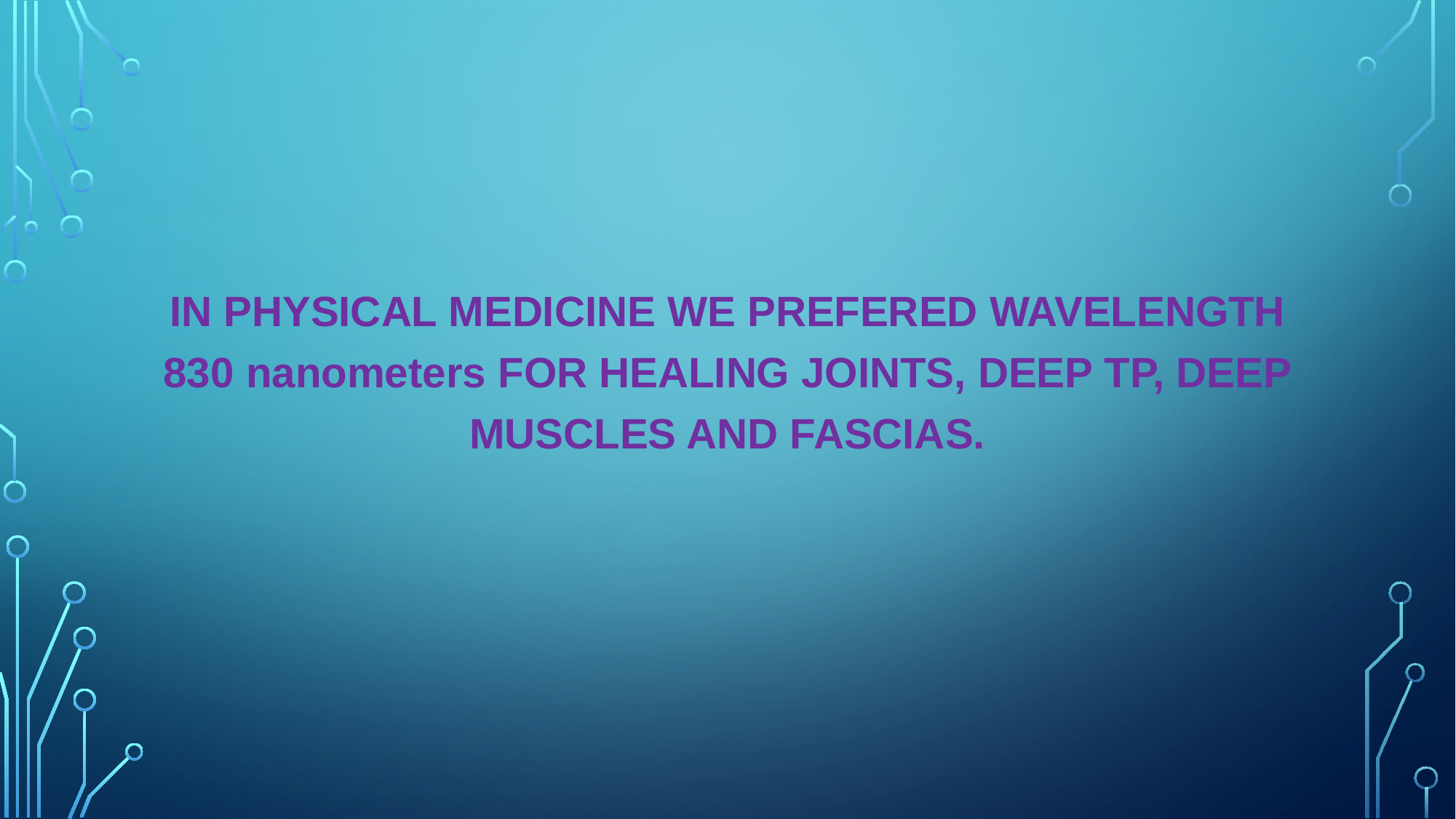

#
IN PHYSICAL MEDICINE WE PREFERED WAVELENGTH 830 nanometers FOR HEALING JOINTS, DEEP TP, DEEP MUSCLES AND FASCIAS.